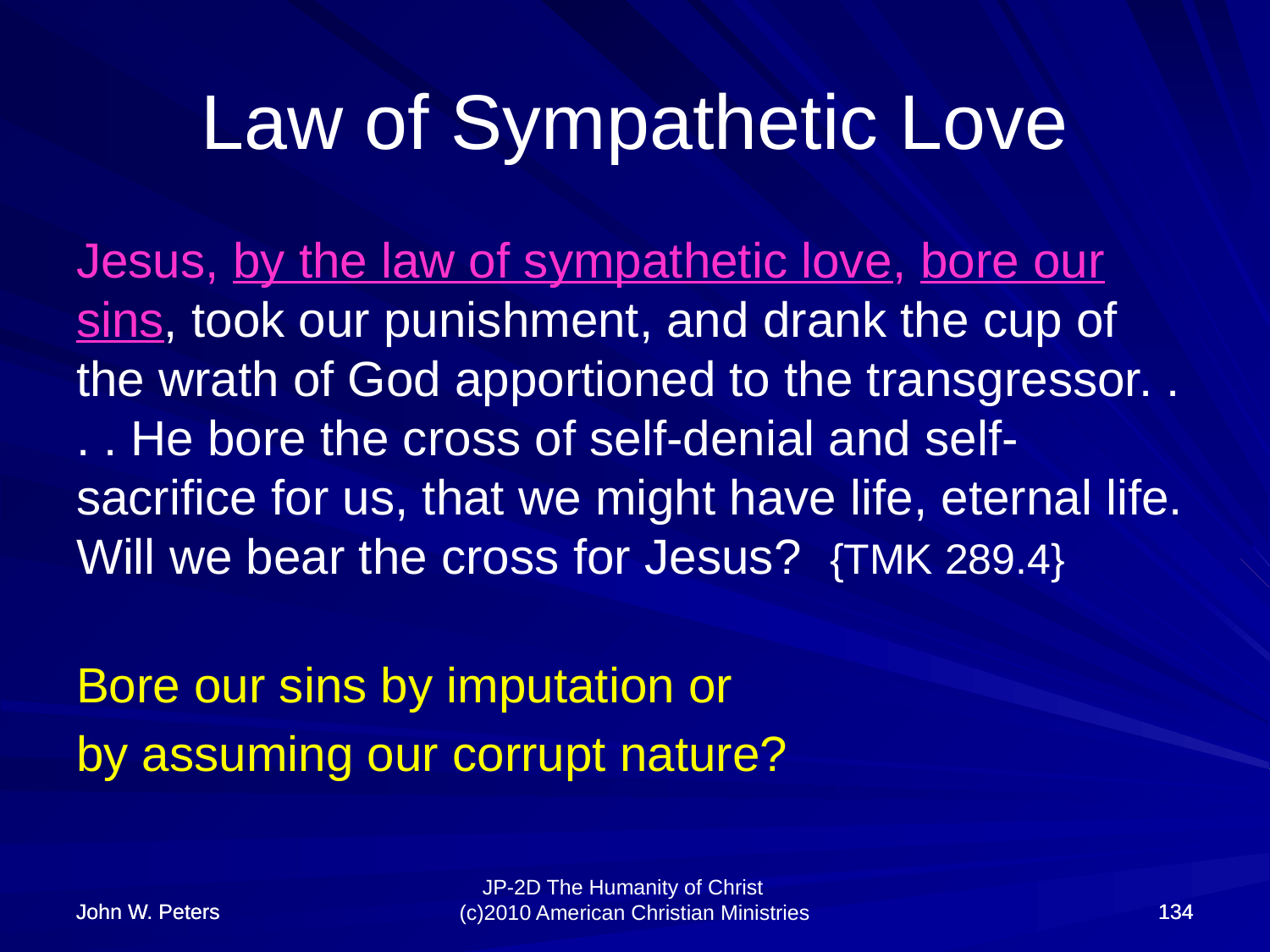

# Law of Sympathetic Love
Jesus, by the law of sympathetic love, bore our sins, took our punishment, and drank the cup of the wrath of God apportioned to the transgressor. . . . He bore the cross of self-denial and self-sacrifice for us, that we might have life, eternal life. Will we bear the cross for Jesus?  {TMK 289.4}

Bore our sins by imputation or
by assuming our corrupt nature?
John W. Peters
John W. Peters
134
134
JP-2D The Humanity of Christ     (c)2010 American Christian Ministries